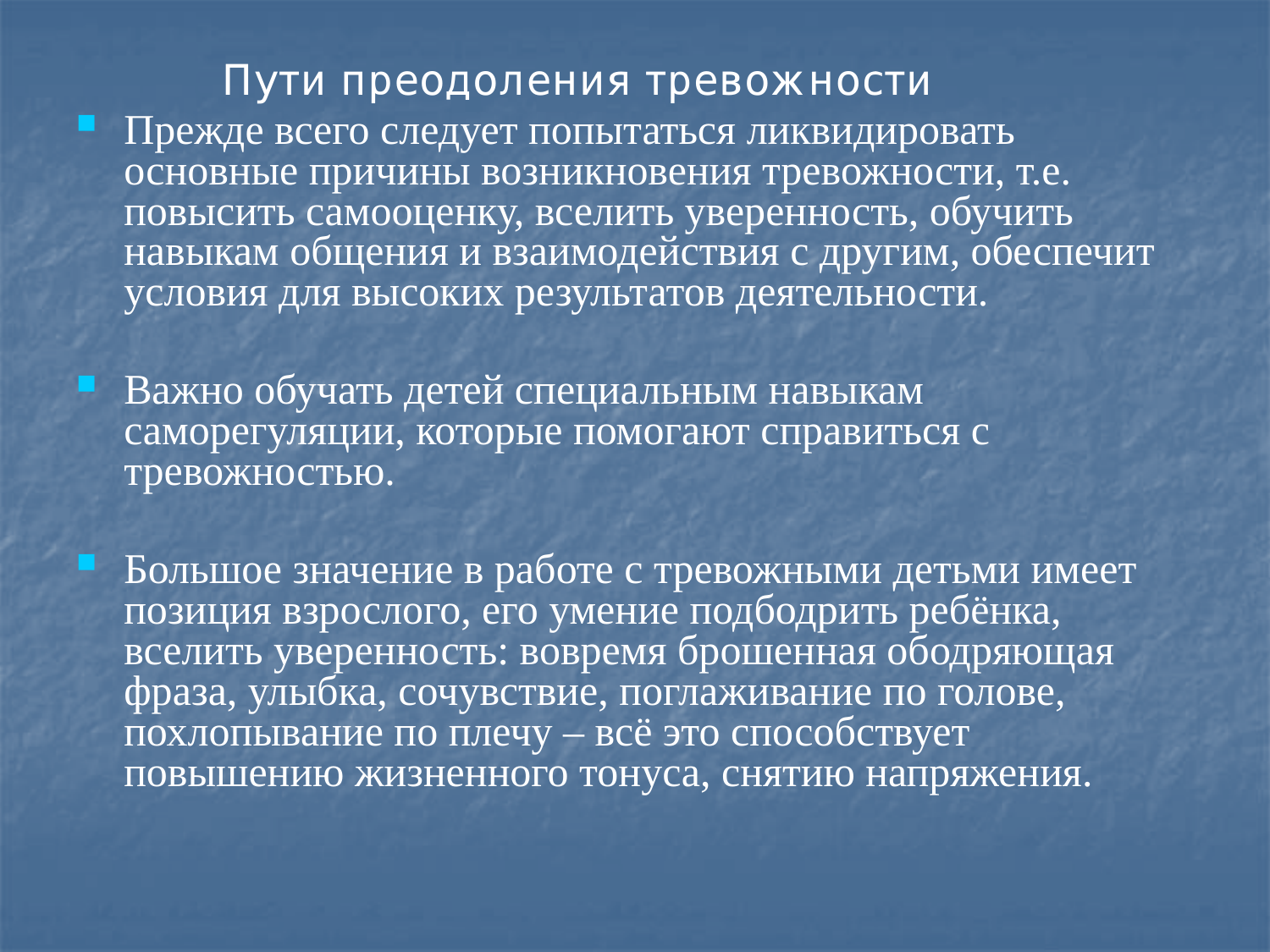

Пути преодоления тревожности
Прежде всего следует попытаться ликвидировать основные причины возникновения тревожности, т.е. повысить самооценку, вселить уверенность, обучить навыкам общения и взаимодействия с другим, обеспечит условия для высоких результатов деятельности.

Важно обучать детей специальным навыкам саморегуляции, которые помогают справиться с тревожностью.

Большое значение в работе с тревожными детьми имеет позиция взрослого, его умение подбодрить ребёнка, вселить уверенность: вовремя брошенная ободряющая фраза, улыбка, сочувствие, поглаживание по голове, похлопывание по плечу – всё это способствует повышению жизненного тонуса, снятию напряжения.